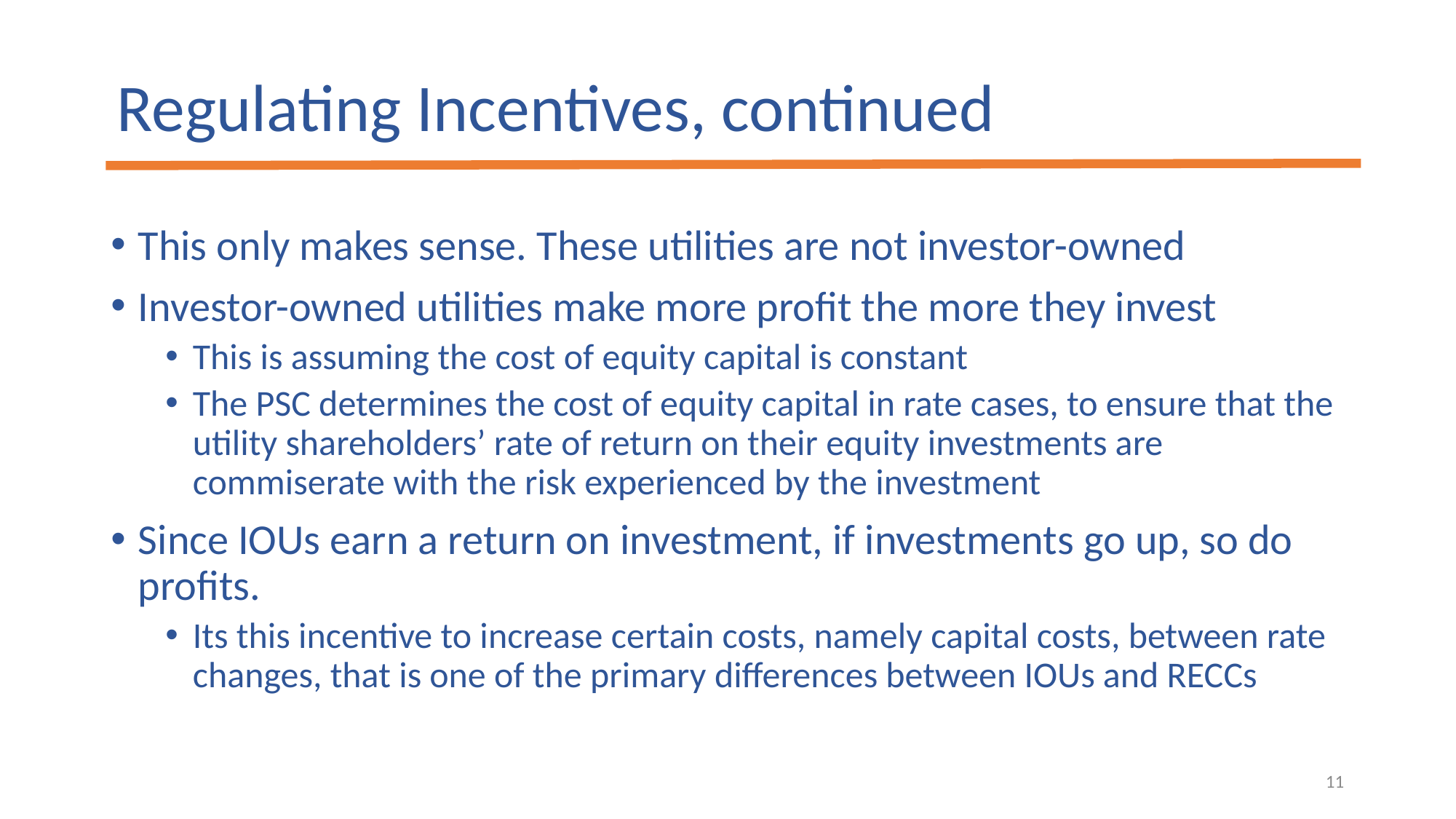

# Regulating Incentives, continued
This only makes sense. These utilities are not investor-owned
Investor-owned utilities make more profit the more they invest
This is assuming the cost of equity capital is constant
The PSC determines the cost of equity capital in rate cases, to ensure that the utility shareholders’ rate of return on their equity investments are commiserate with the risk experienced by the investment
Since IOUs earn a return on investment, if investments go up, so do profits.
Its this incentive to increase certain costs, namely capital costs, between rate changes, that is one of the primary differences between IOUs and RECCs
11